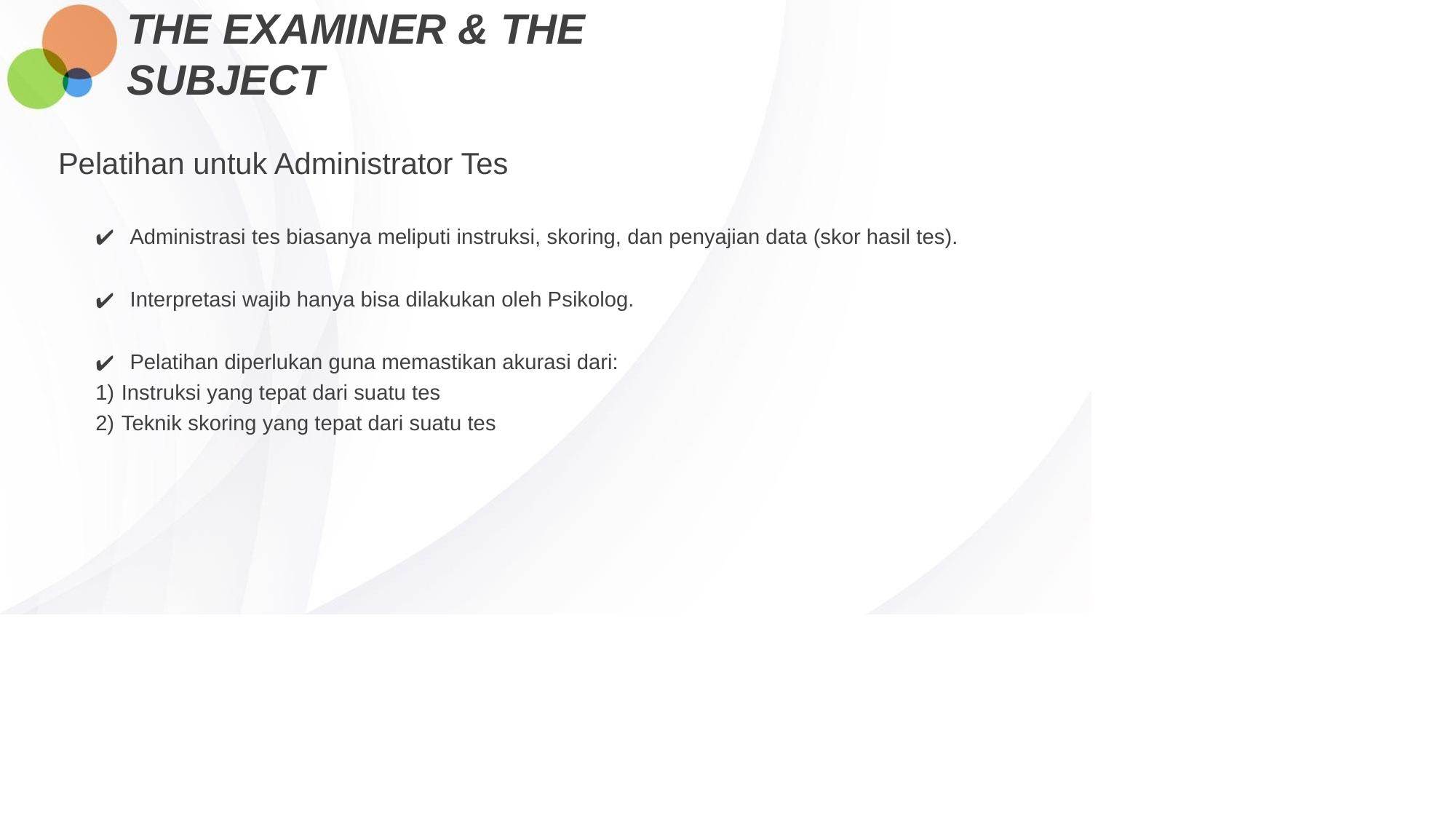

# THE EXAMINER & THE SUBJECT
Pelatihan untuk Administrator Tes

Administrasi tes biasanya meliputi instruksi, skoring, dan penyajian data (skor hasil tes).

Interpretasi wajib hanya bisa dilakukan oleh Psikolog.

Pelatihan diperlukan guna memastikan akurasi dari:
Instruksi yang tepat dari suatu tes
Teknik skoring yang tepat dari suatu tes